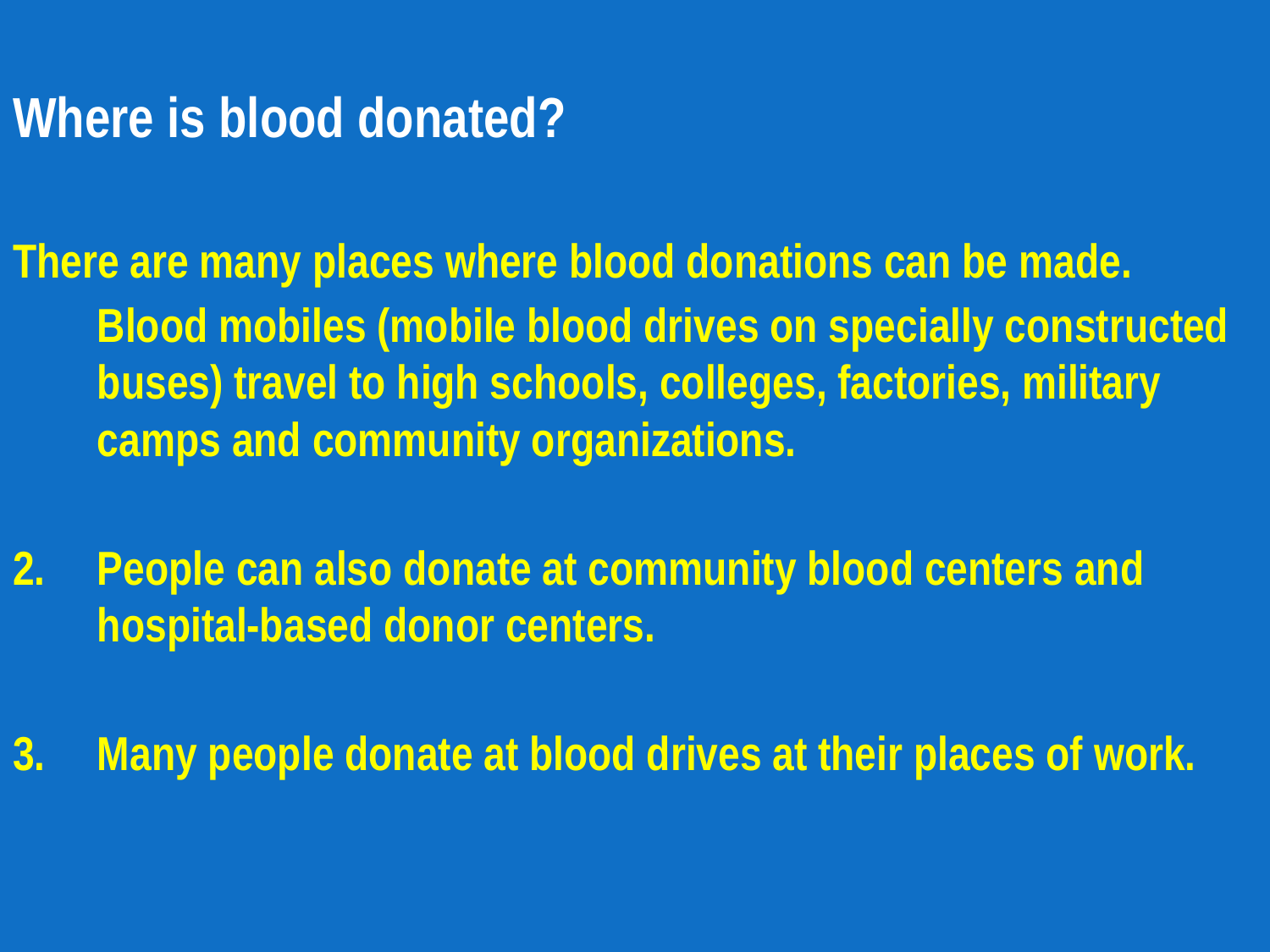

Where is blood donated?

There are many places where blood donations can be made.
Blood mobiles (mobile blood drives on specially constructed buses) travel to high schools, colleges, factories, military camps and community organizations.

2.	People can also donate at community blood centers and hospital-based donor centers.

3.	Many people donate at blood drives at their places of work.